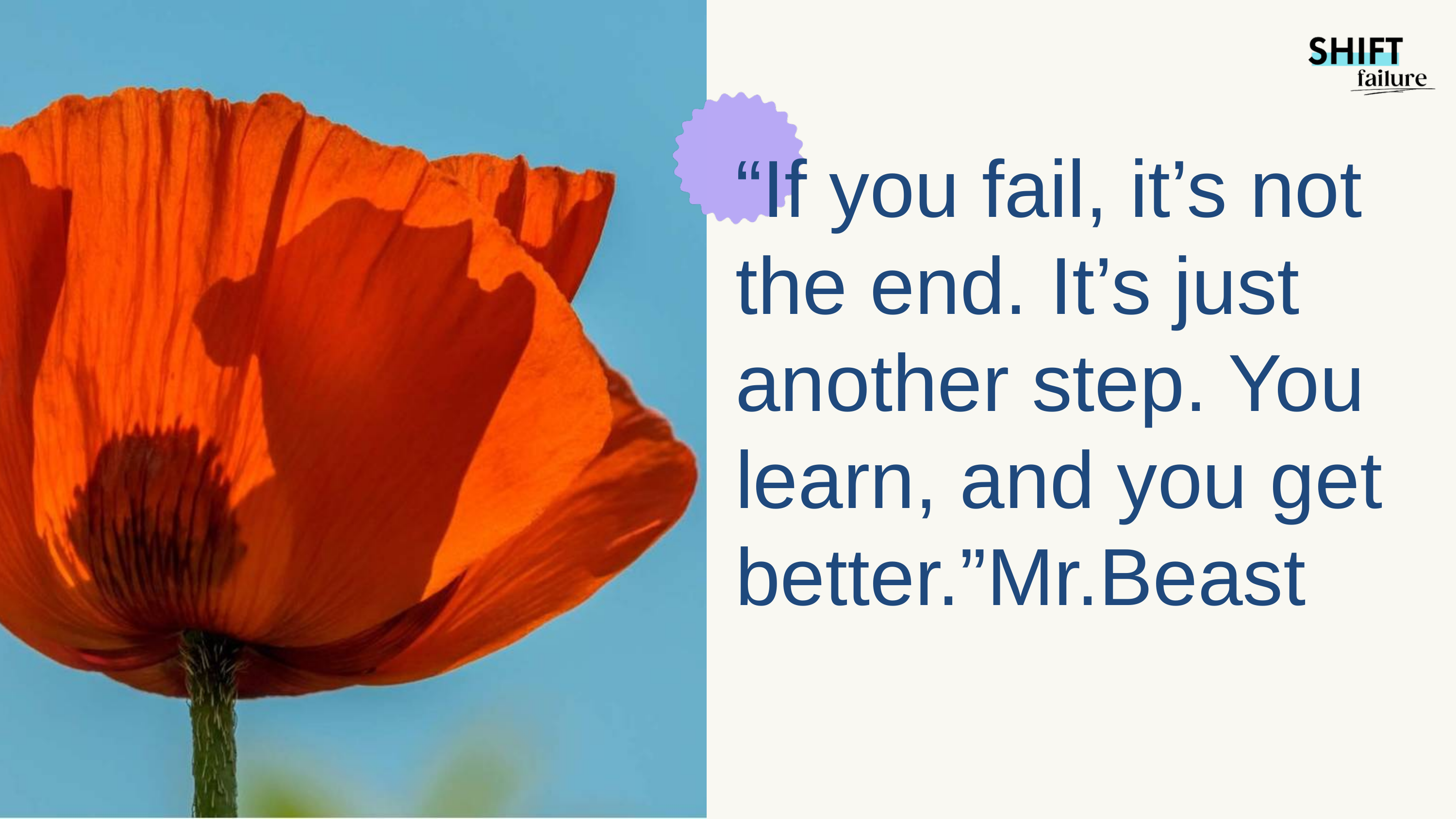

“If you fail, it’s not the end. It’s just another step. You learn, and you get better.”Mr.Beast